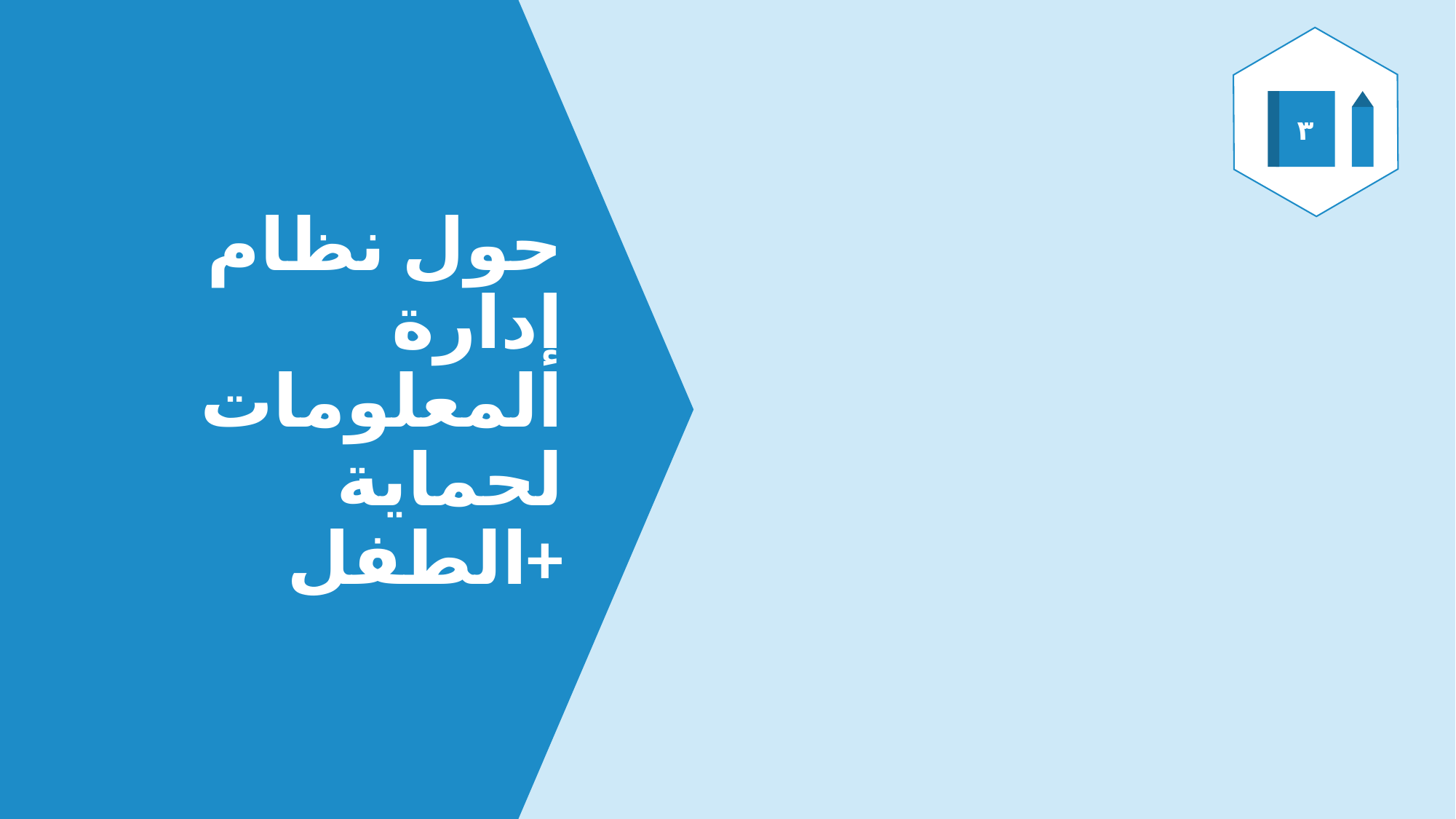

٣

# حول نظام إدارة المعلومات لحماية الطفل+